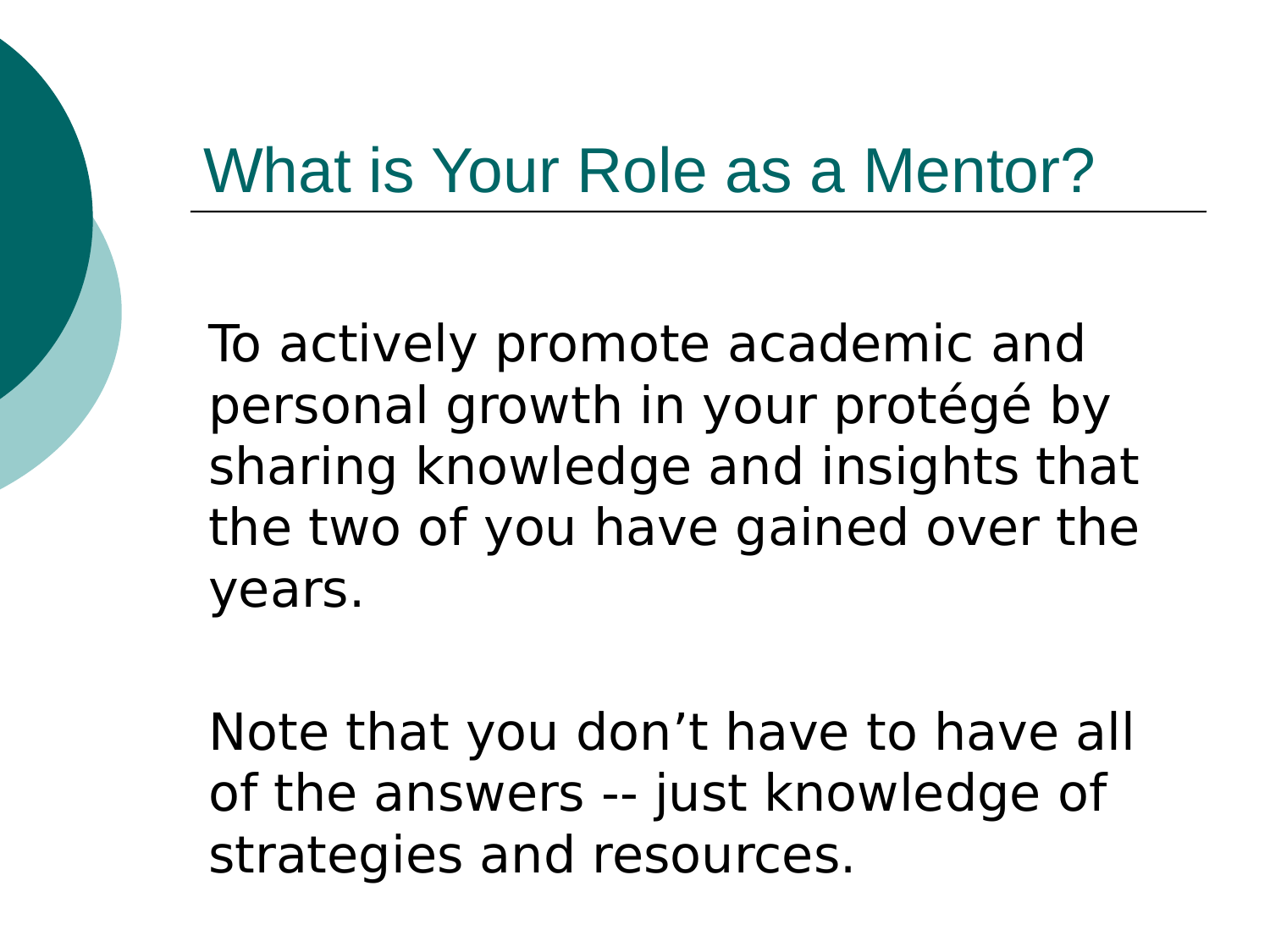

# What is Your Role as a Mentor?

	To actively promote academic and personal growth in your protégé by sharing knowledge and insights that the two of you have gained over the years.

	Note that you don’t have to have all of the answers -- just knowledge of strategies and resources.